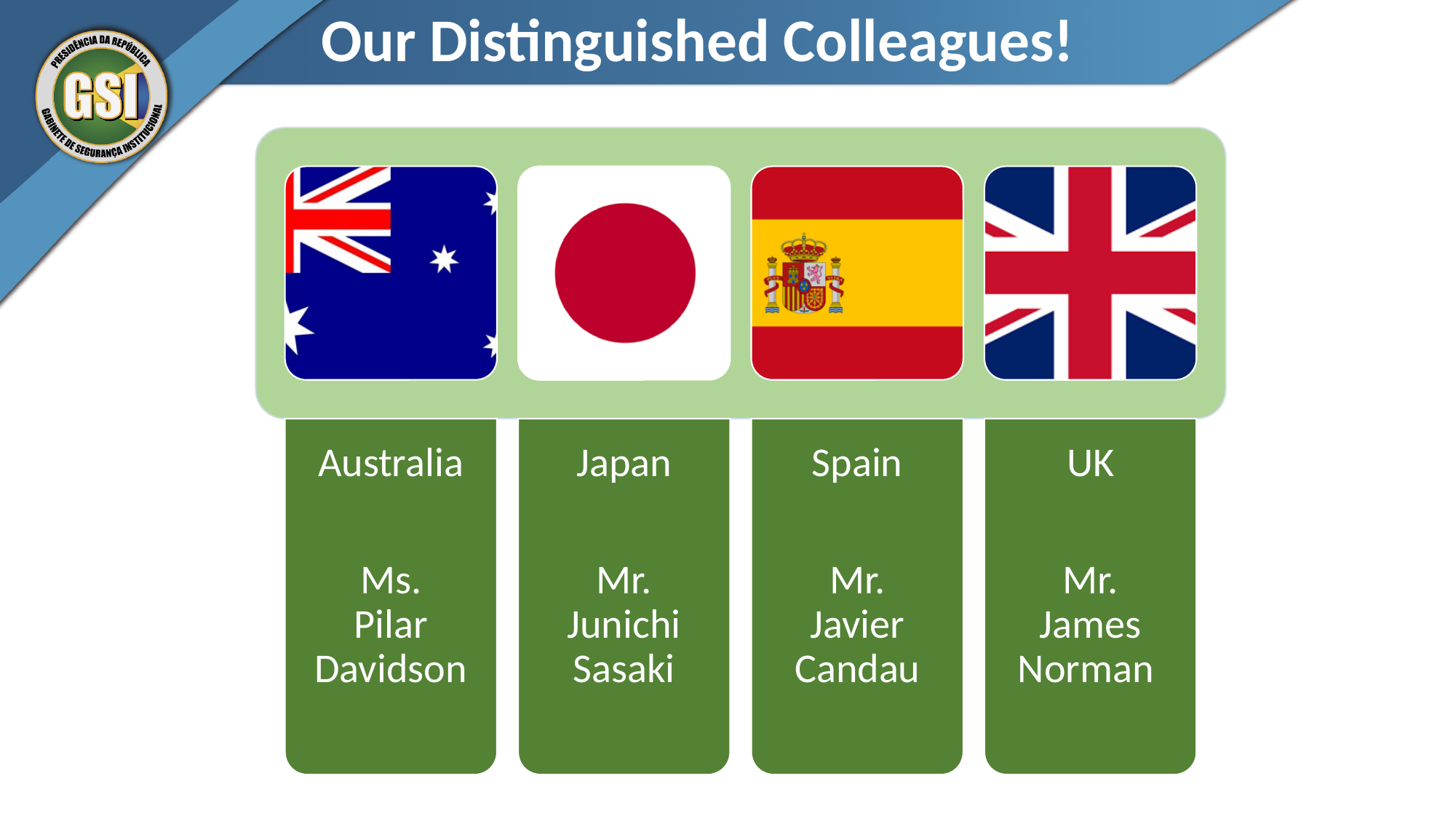

# Our Distinguished Colleagues!
Australia

Ms.
Pilar Davidson
Japan

Mr. Junichi Sasaki
Spain

Mr. Javier Candau
UK

Mr. James Norman